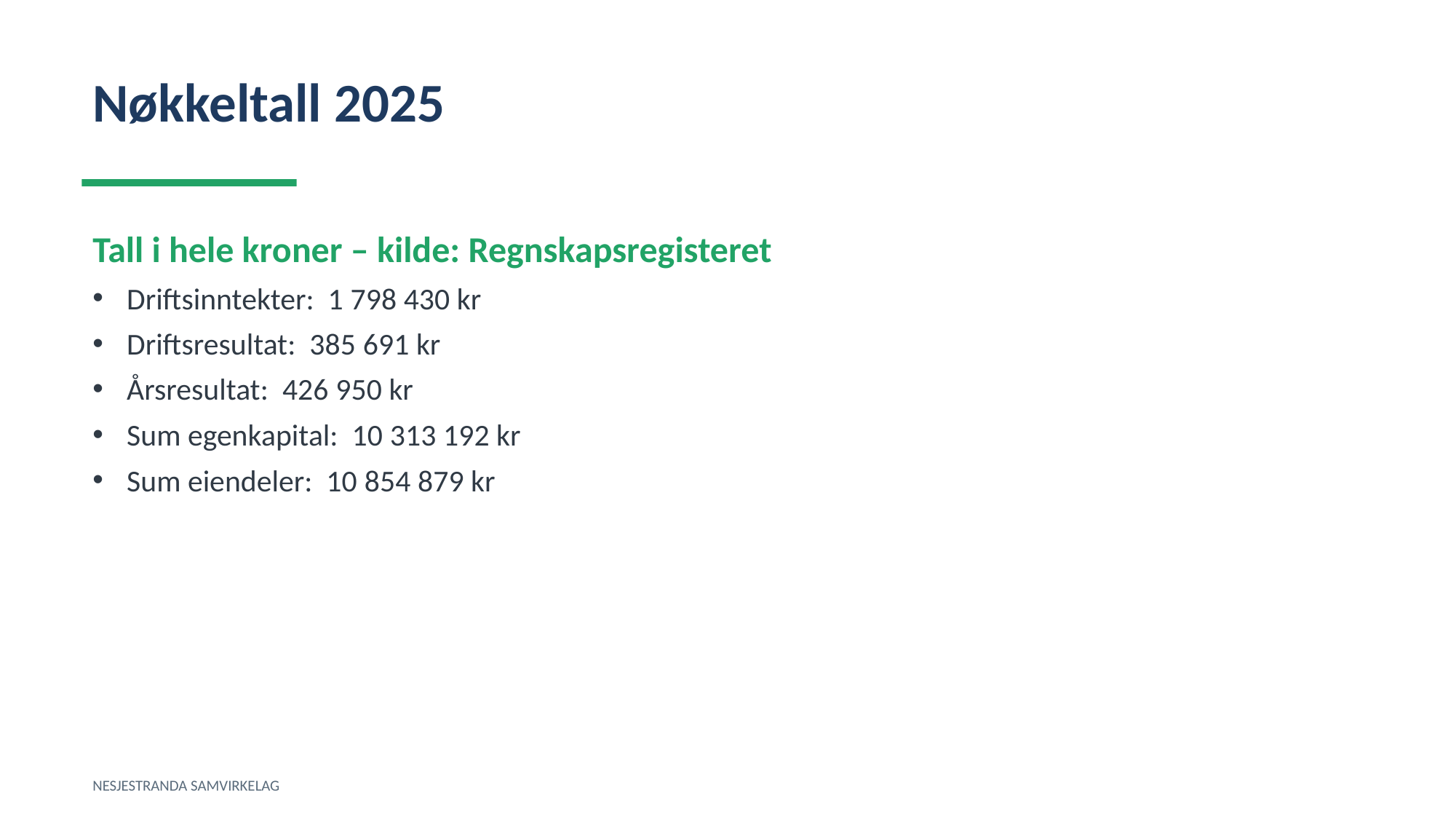

Nøkkeltall 2025

Tall i hele kroner – kilde: Regnskapsregisteret
Driftsinntekter:  1 798 430 kr
Driftsresultat:  385 691 kr
Årsresultat:  426 950 kr
Sum egenkapital:  10 313 192 kr
Sum eiendeler:  10 854 879 kr
NESJESTRANDA SAMVIRKELAG